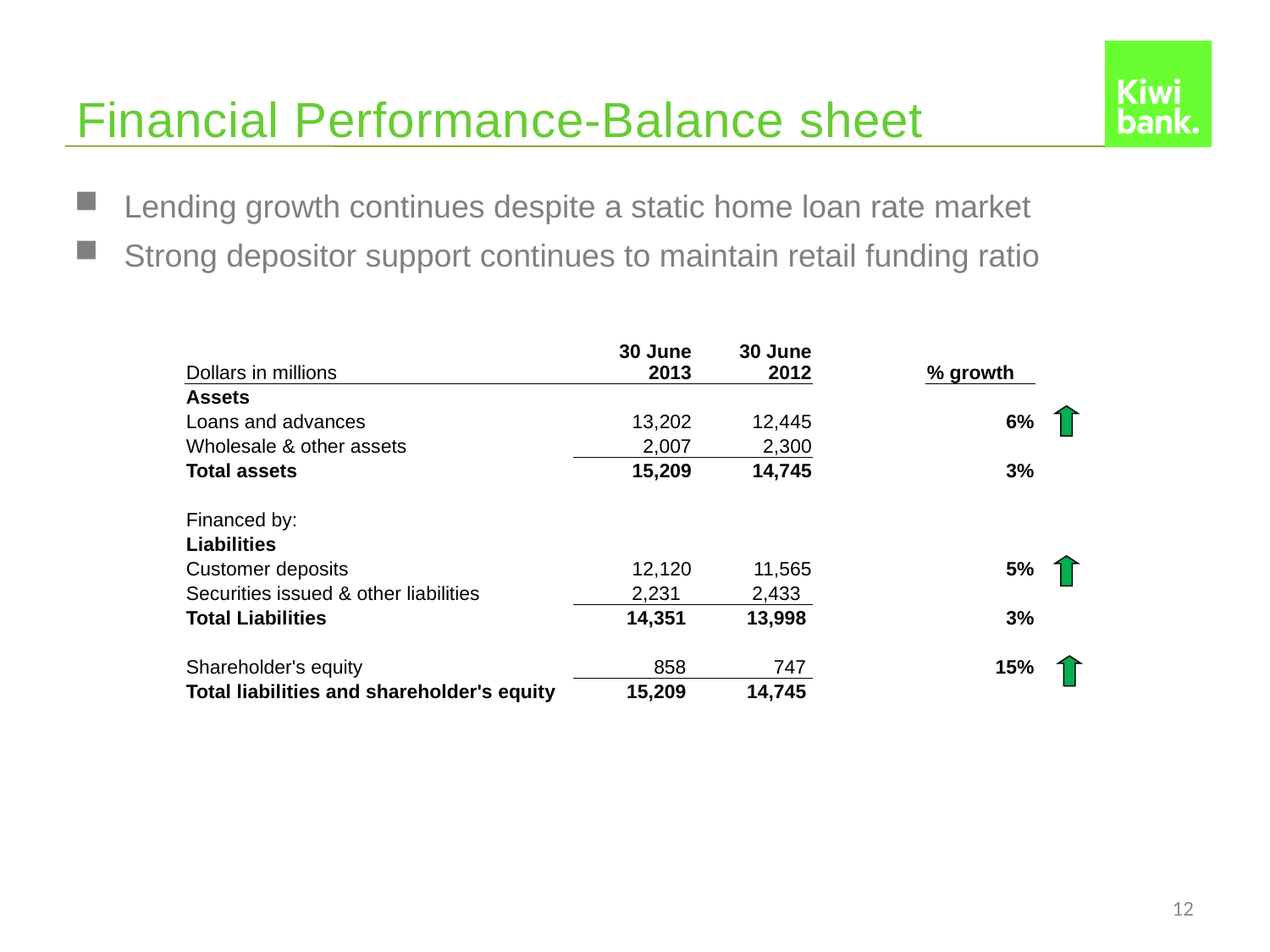

# Financial Performance-Balance sheet
Lending growth continues despite a static home loan rate market
Strong depositor support continues to maintain retail funding ratio

| Dollars in millions | 30 June 2013 | 30 June 2012 |  | % growth |
| --- | --- | --- | --- | --- |
| Assets |  |  |  |  |
| Loans and advances | 13,202 | 12,445 |  | 6% |
| Wholesale & other assets | 2,007 | 2,300 |  |  |
| Total assets | 15,209 | 14,745 |  | 3% |
|  |  |  |  |  |
| Financed by: |  |  |  |  |
| Liabilities |  |  |  |  |
| Customer deposits | 12,120 | 11,565 |  | 5% |
| Securities issued & other liabilities | 2,231 | 2,433 |  |  |
| Total Liabilities | 14,351 | 13,998 |  | 3% |
|  |  |  |  |  |
| Shareholder's equity | 858 | 747 |  | 15% |
| Total liabilities and shareholder's equity | 15,209 | 14,745 |  |  |
|  |  |  |  |  |
|  |  |  |  |  |
|  |  |  |  |  |
|  |  |  |  |  |
|  |  |  |  |  |

12